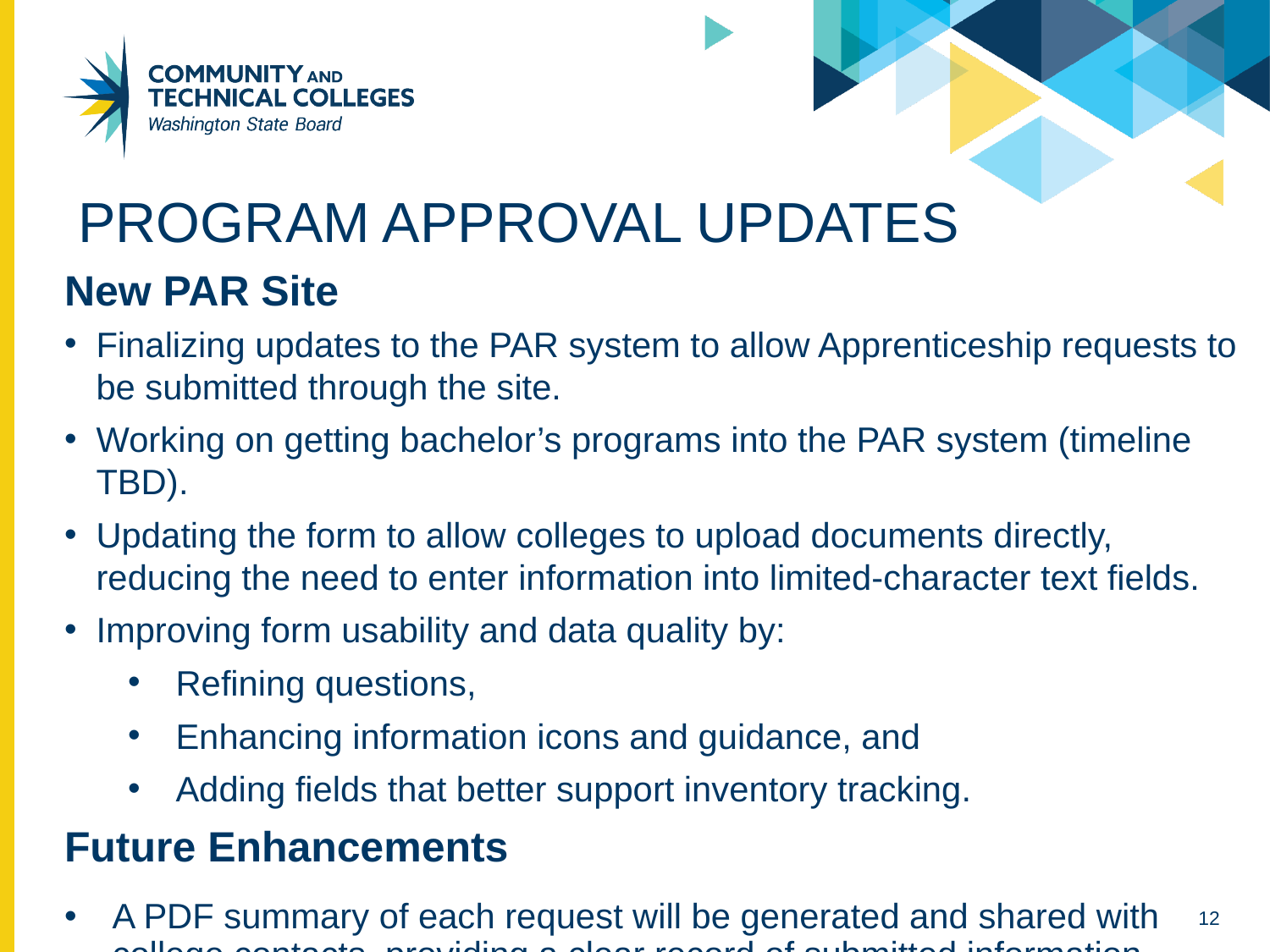

# Program Approval Updates
New PAR Site
Finalizing updates to the PAR system to allow Apprenticeship requests to be submitted through the site.
Working on getting bachelor’s programs into the PAR system (timeline TBD).
Updating the form to allow colleges to upload documents directly, reducing the need to enter information into limited-character text fields.
Improving form usability and data quality by:
Refining questions,
Enhancing information icons and guidance, and
Adding fields that better support inventory tracking.
Future Enhancements
A PDF summary of each request will be generated and shared with college contacts, providing a clear record of submitted information.

12